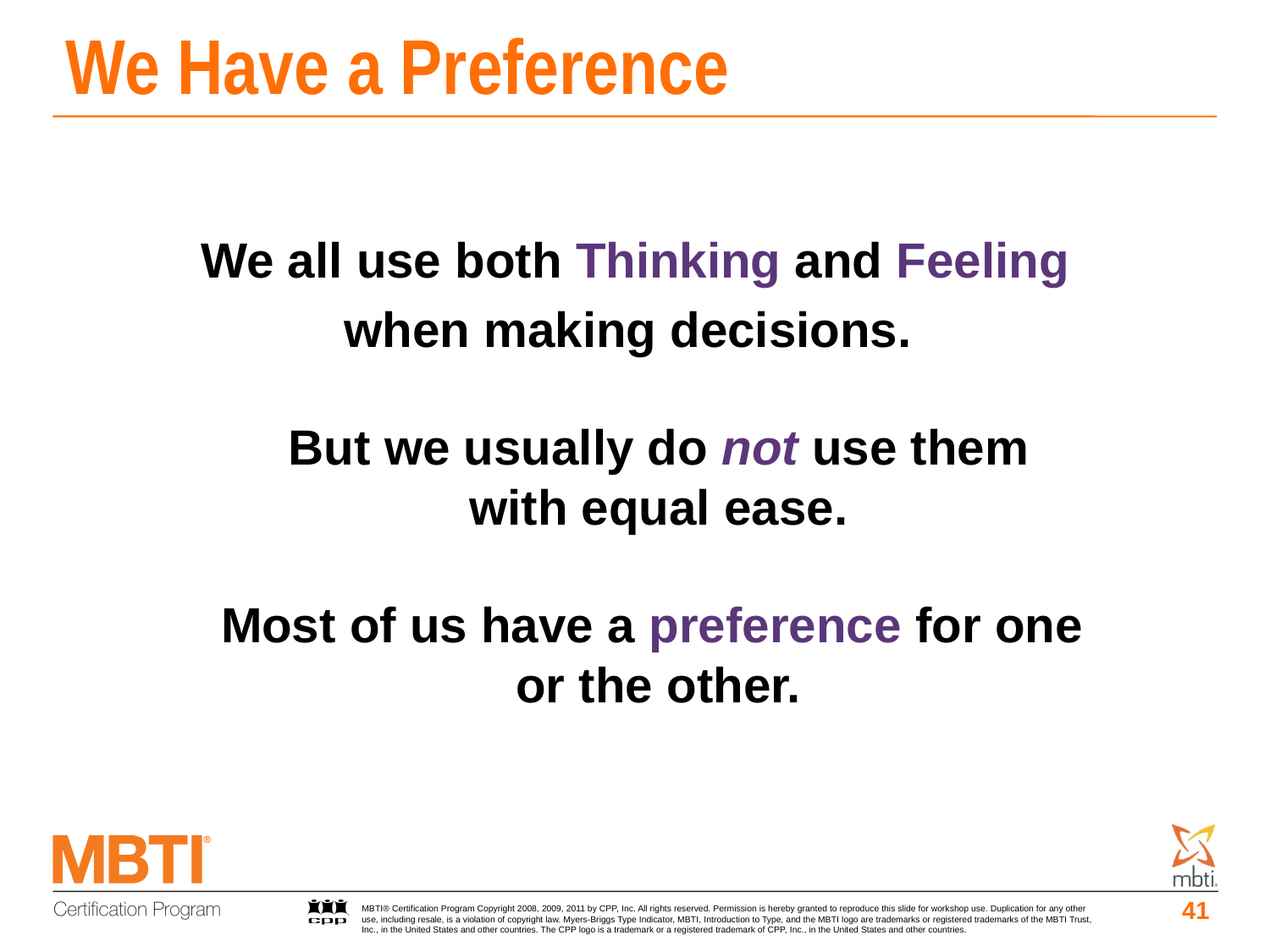

# We Have a Preference
We all use both Thinking and Feeling
when making decisions.
But we usually do not use them
with equal ease.
Most of us have a preference for one
or the other.
41